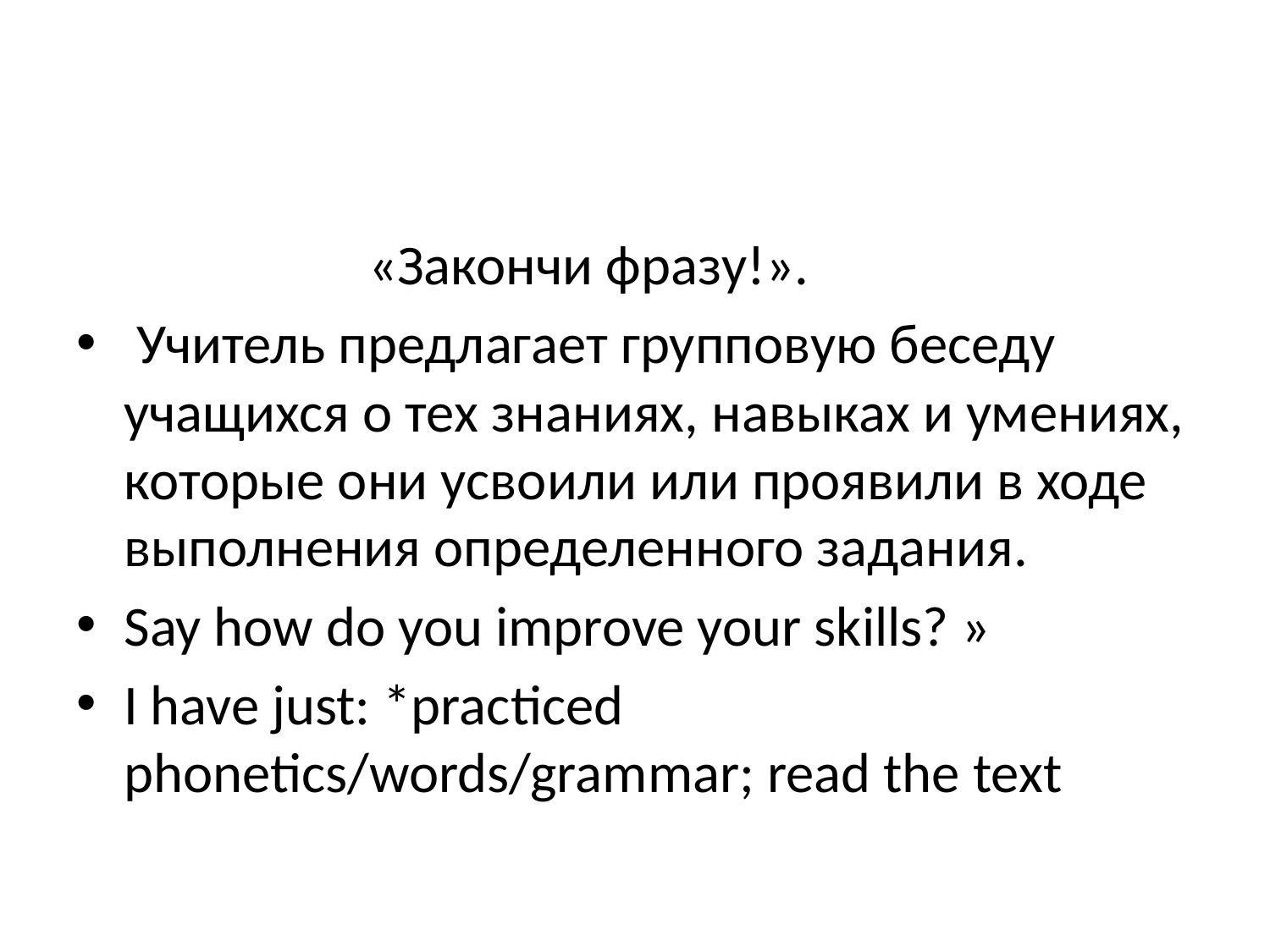

#
                       «Закончи фразу!».
 Учитель предлагает групповую беседу учащихся о тех знаниях, навыках и умениях, которые они усвоили или проявили в ходе выполнения определенного задания.
Say how do you improve your skills? »
I have just: *practiced phonetics/words/grammar; read the text